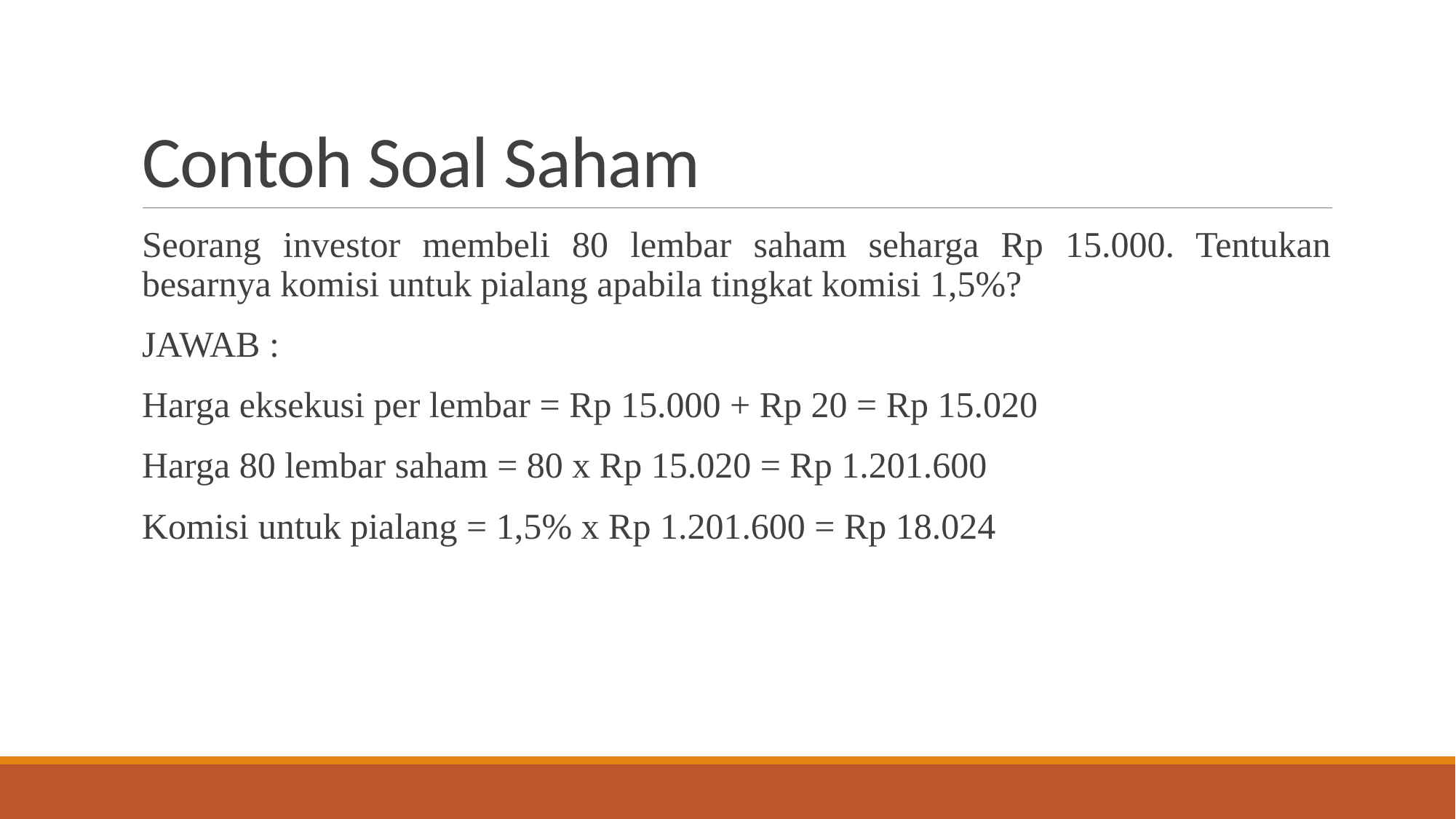

# Contoh Soal Saham
Seorang investor membeli 80 lembar saham seharga Rp 15.000. Tentukan besarnya komisi untuk pialang apabila tingkat komisi 1,5%?
JAWAB :
Harga eksekusi per lembar = Rp 15.000 + Rp 20 = Rp 15.020
Harga 80 lembar saham = 80 x Rp 15.020 = Rp 1.201.600
Komisi untuk pialang = 1,5% x Rp 1.201.600 = Rp 18.024